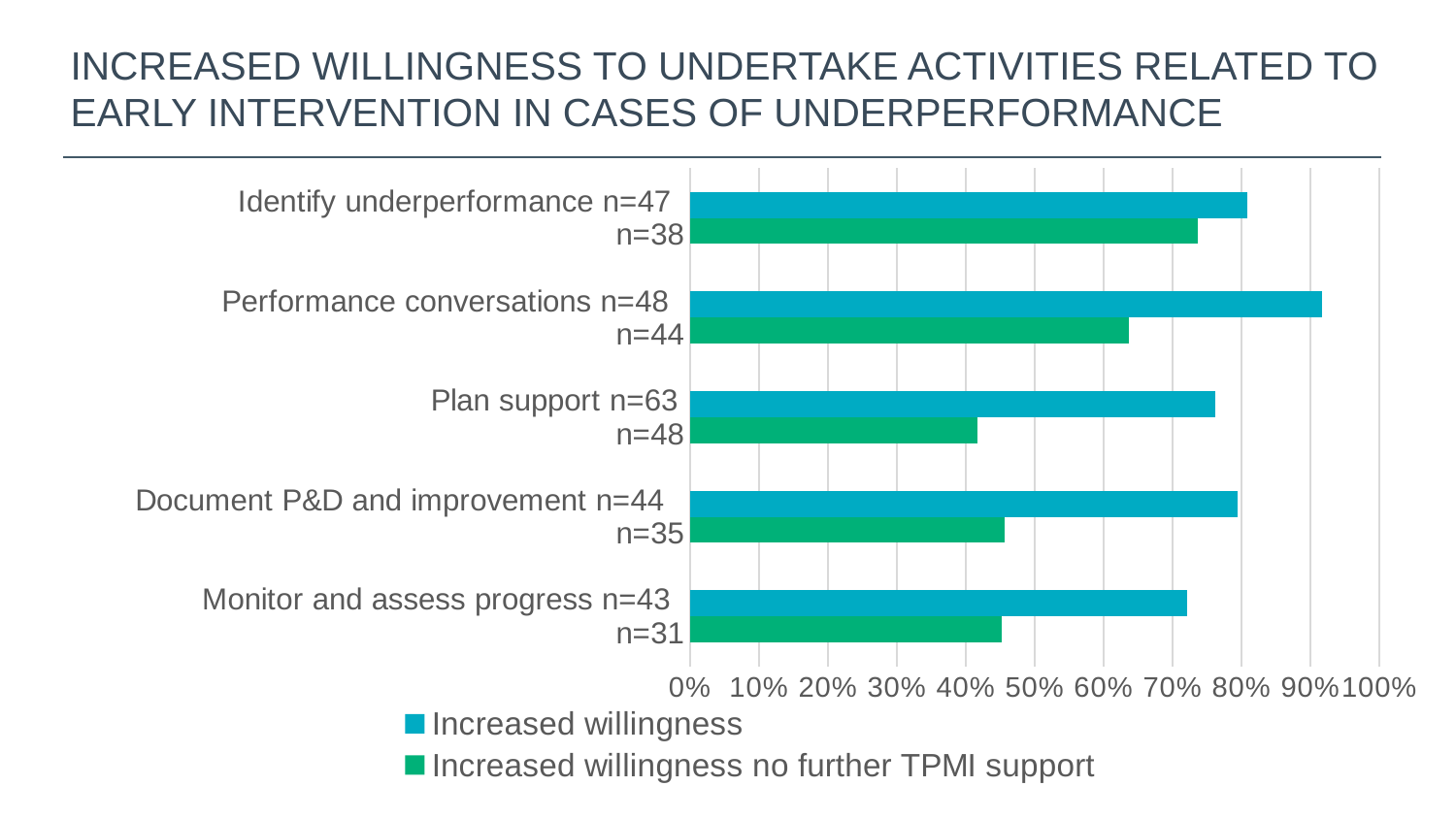

# increased willingness to undertake activities related to early intervention in cases of underperformance

### Chart

| Category | Increased willingness no further TPMI support | Increased willingness |
|---|---|---|
| Monitor and assess progress n=43
                                               n=31 | 0.45161290322580644 | 0.721 |
| Document P&D and improvement n=44
                                                       n=35 | 0.45714285714285713 | 0.795 |
| Plan support n=63
                     n=48 | 0.4166666666666667 | 0.762 |
| Performance conversations n=48
                                             n=44 | 0.6363636363636364 | 0.917 |
| Identify underperformance n=47
                                           n=38 | 0.7368421052631579 | 0.809 |
23